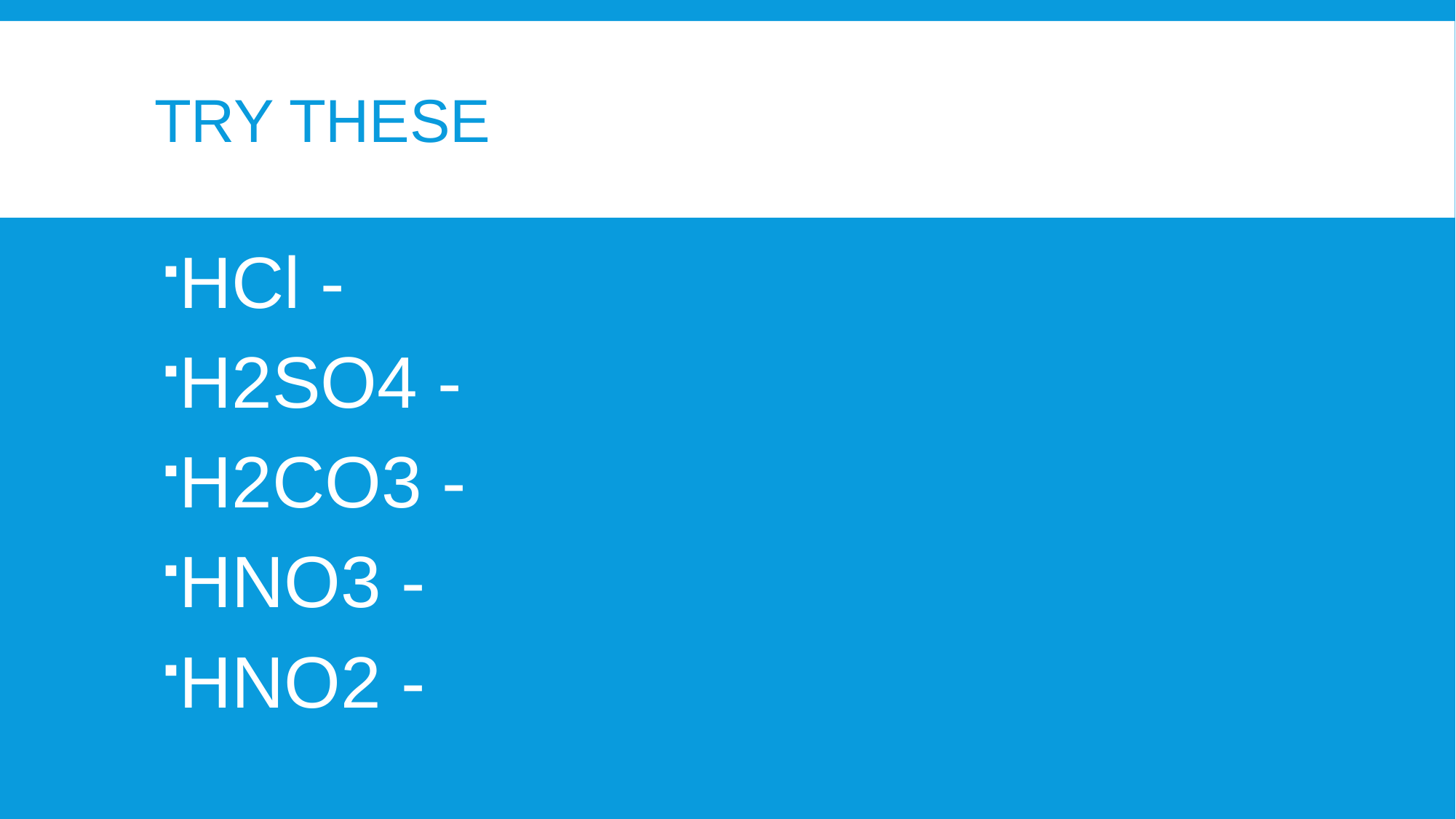

# Try These
HCl -
H2SO4 -
H2CO3 -
HNO3 -
HNO2 -